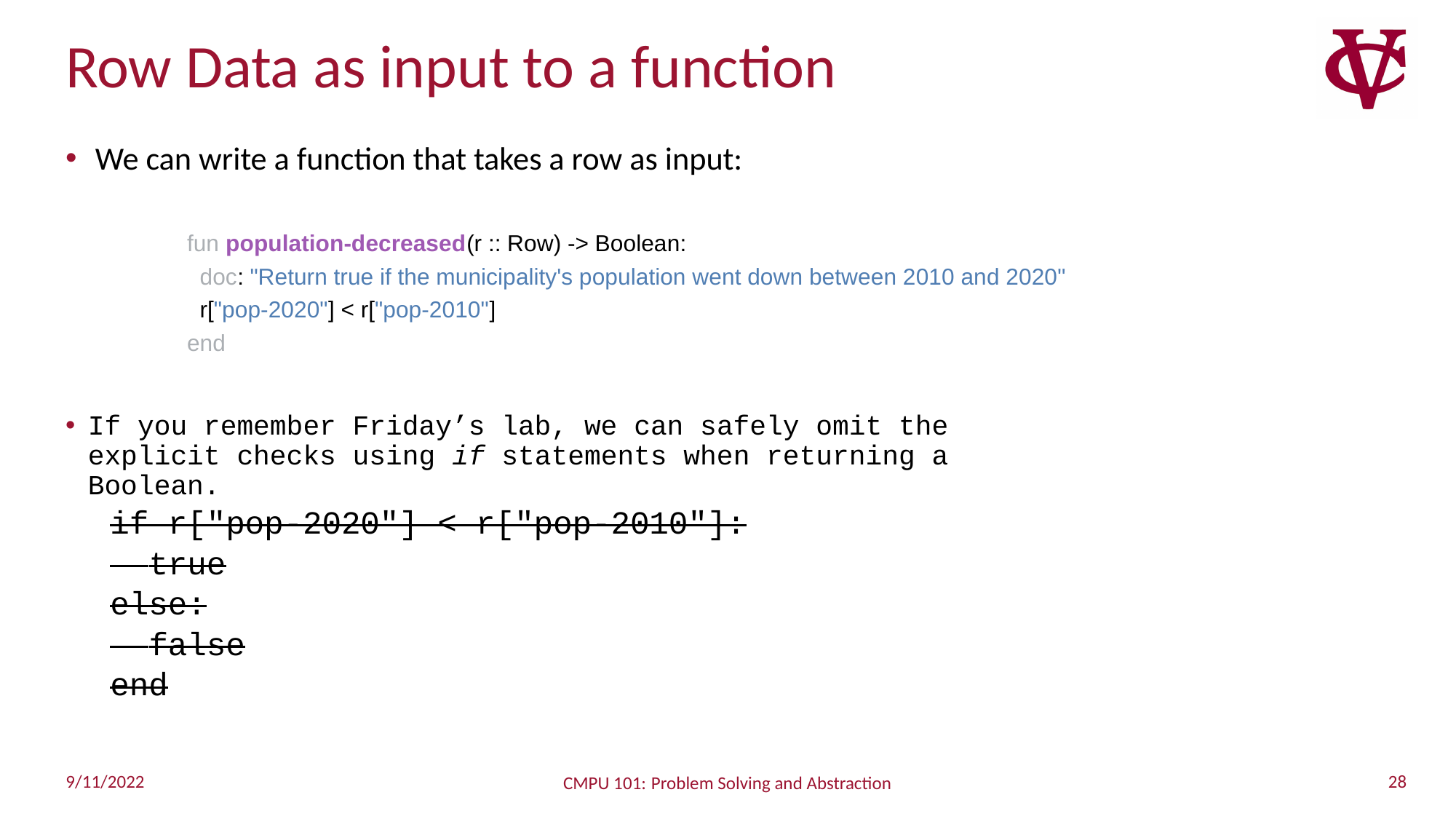

# Row Data as input to a function
 We can write a function that takes a row as input:

fun population-decreased(r :: Row) -> Boolean:
  doc: "Return true if the municipality's population went down between 2010 and 2020"
  r["pop-2020"] < r["pop-2010"]
end

If you remember Friday’s lab, we can safely omit the explicit checks using if statements when returning a Boolean.
if r["pop-2020"] < r["pop-2010"]:
  true
else:
  false
end
28
9/11/2022
CMPU 101: Problem Solving and Abstraction